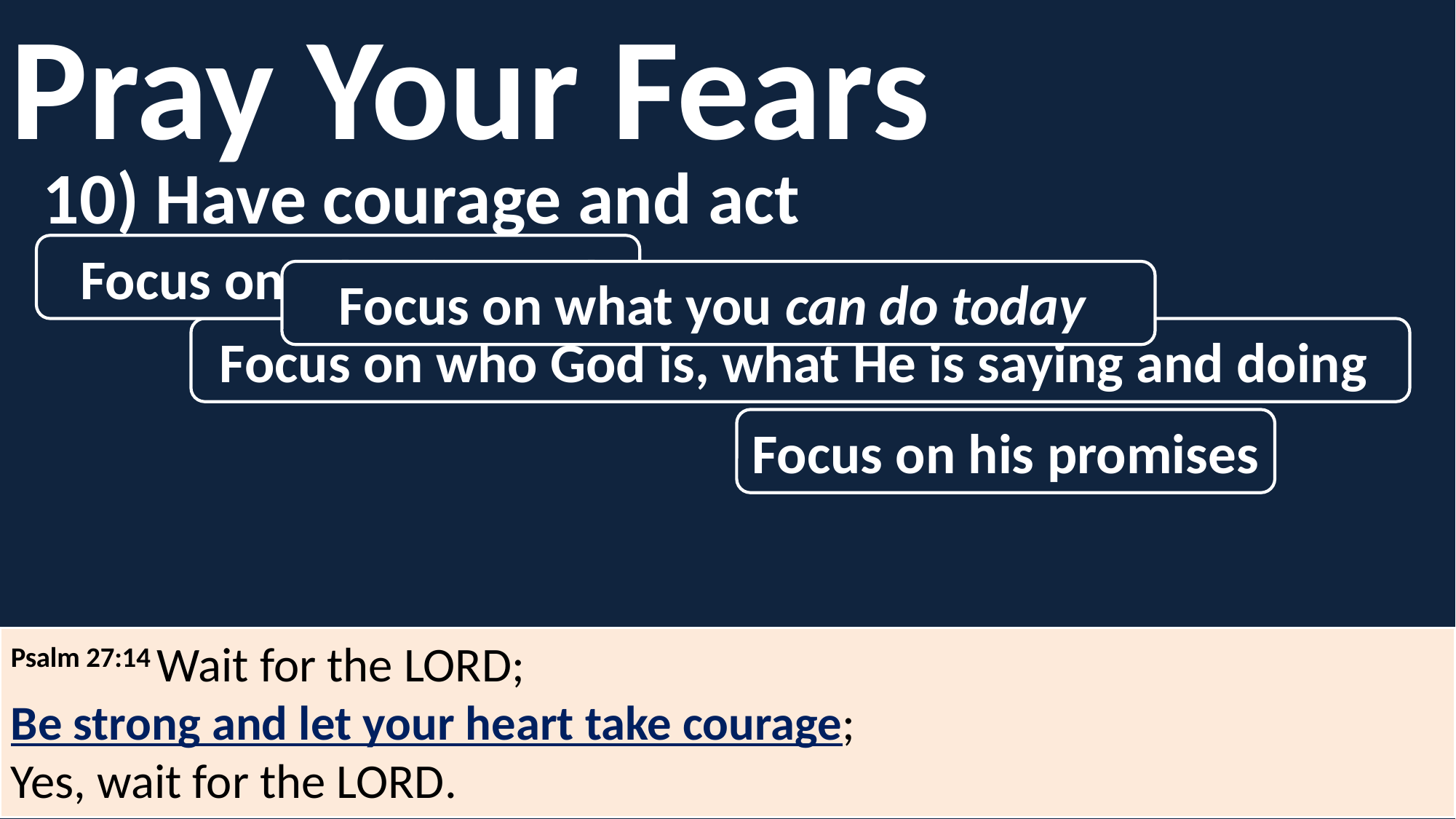

Pray Your Fears
10) Have courage and act
Focus on what is good
Focus on what you can do today
Focus on who God is, what He is saying and doing
Focus on his promises
Psalm 27:14 Wait for the Lord;
Be strong and let your heart take courage;
Yes, wait for the Lord.